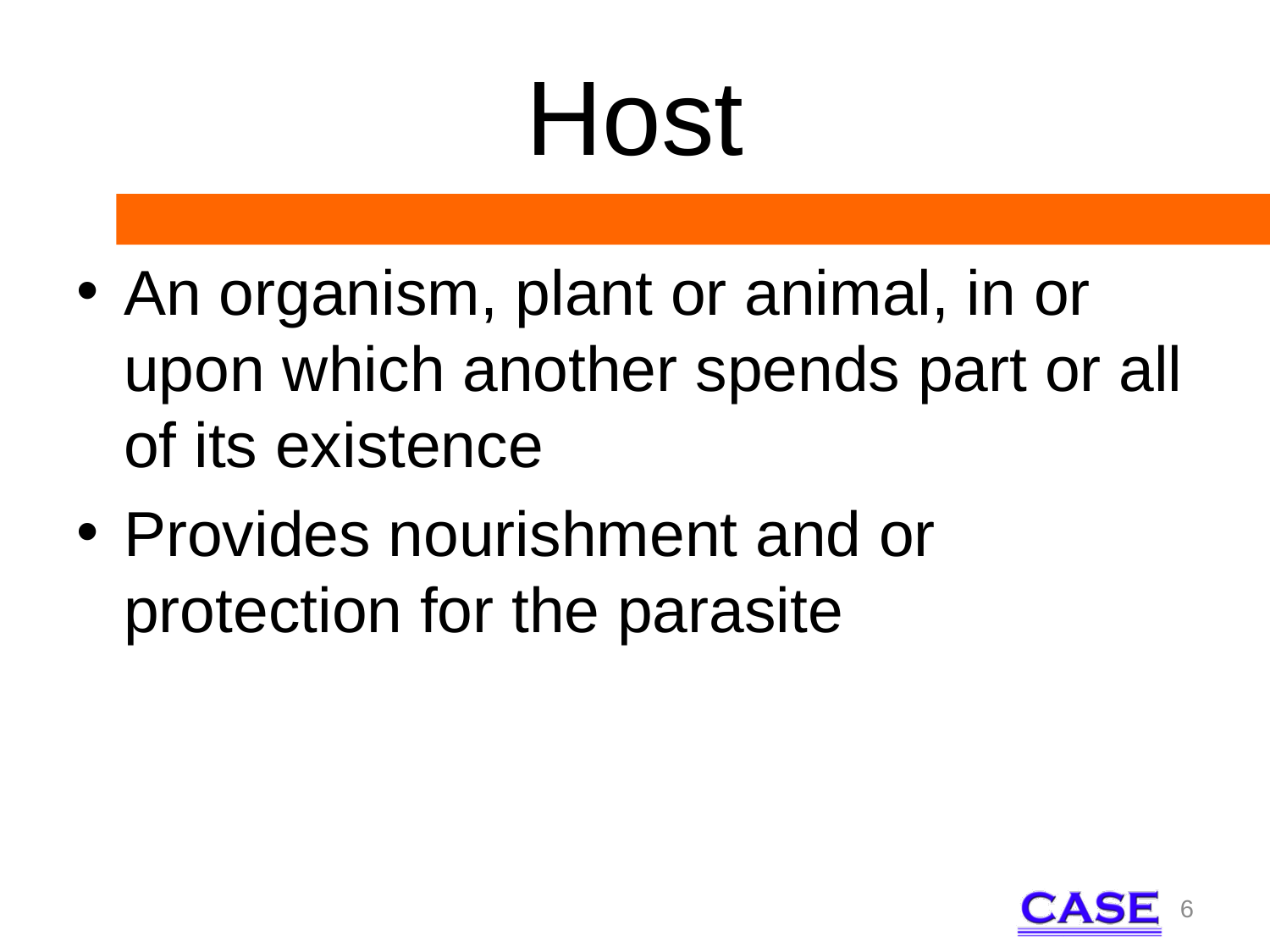

# Host
An organism, plant or animal, in or upon which another spends part or all of its existence
Provides nourishment and or protection for the parasite
6